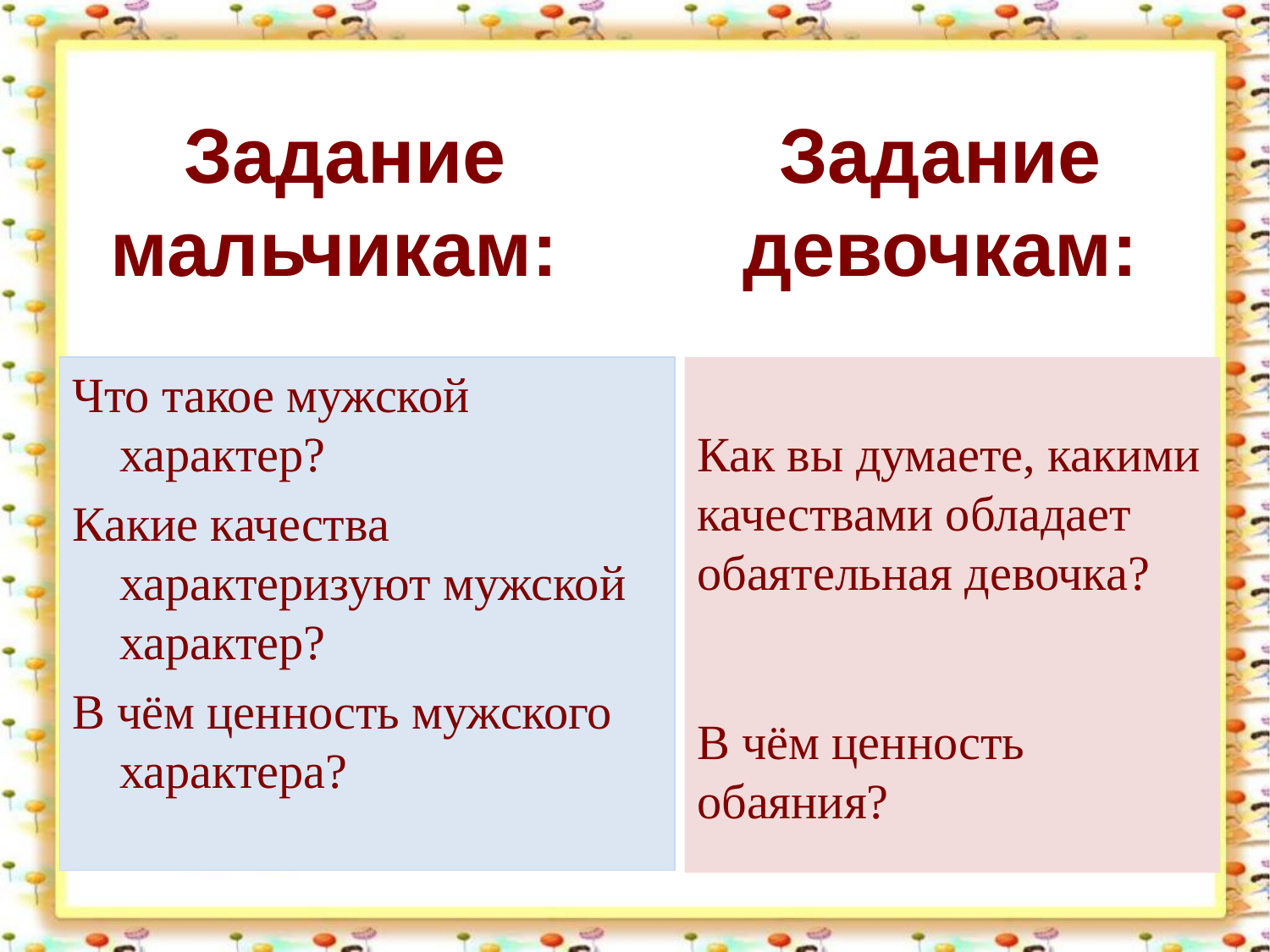

# Задание мальчикам:
Задание девочкам:
Что такое мужской характер?
Какие качества характеризуют мужской характер?
В чём ценность мужского характера?

Как вы думаете, какими качествами обладает обаятельная девочка?

В чём ценность обаяния?